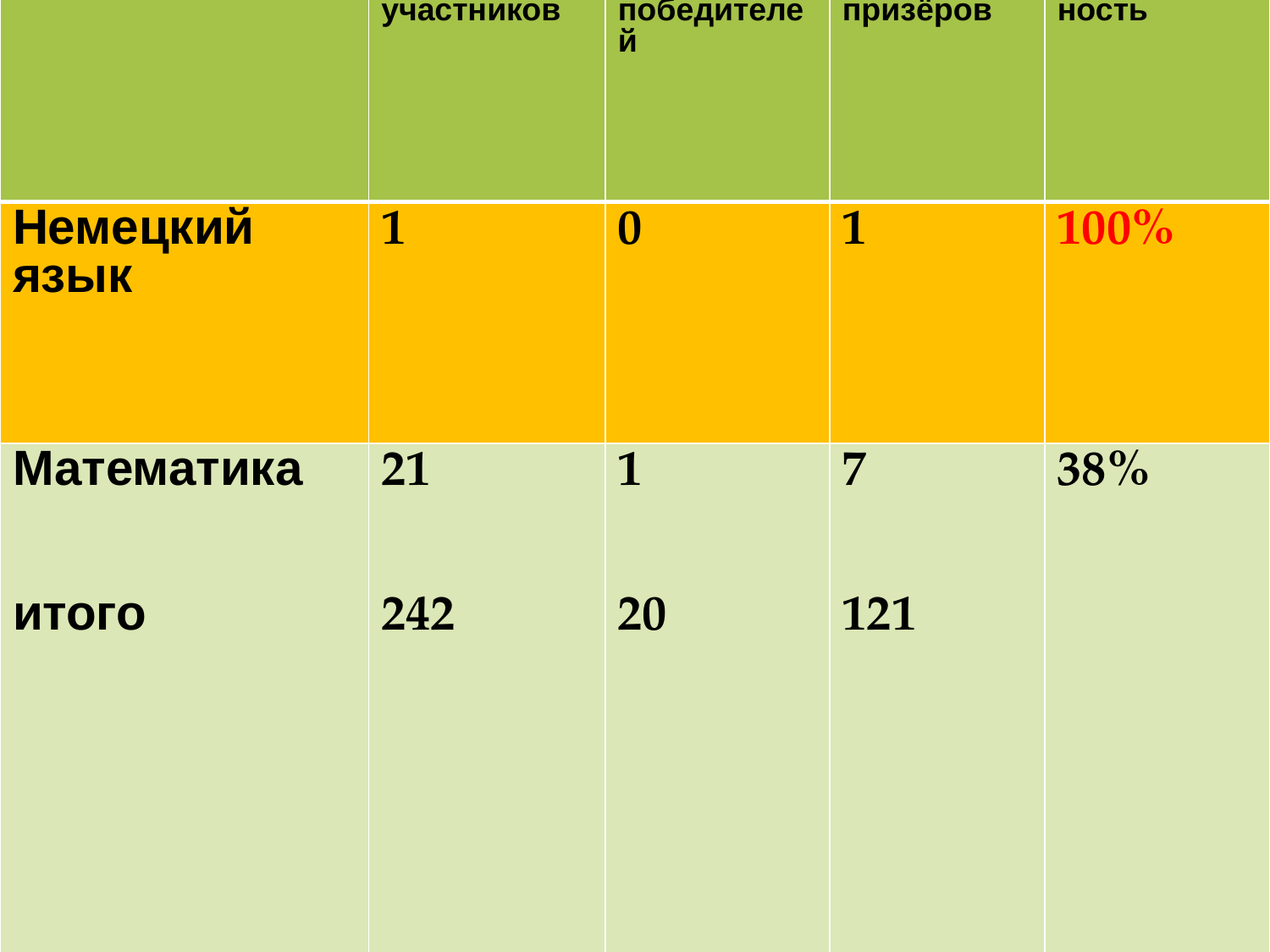

#
| предмет | Количество участников | Количество победителей | Количество призёров | результативность |
| --- | --- | --- | --- | --- |
| Немецкий язык | 1 | 0 | 1 | 100% |
| Математика итого | 21 242 | 1 20 | 7 121 | 38% |